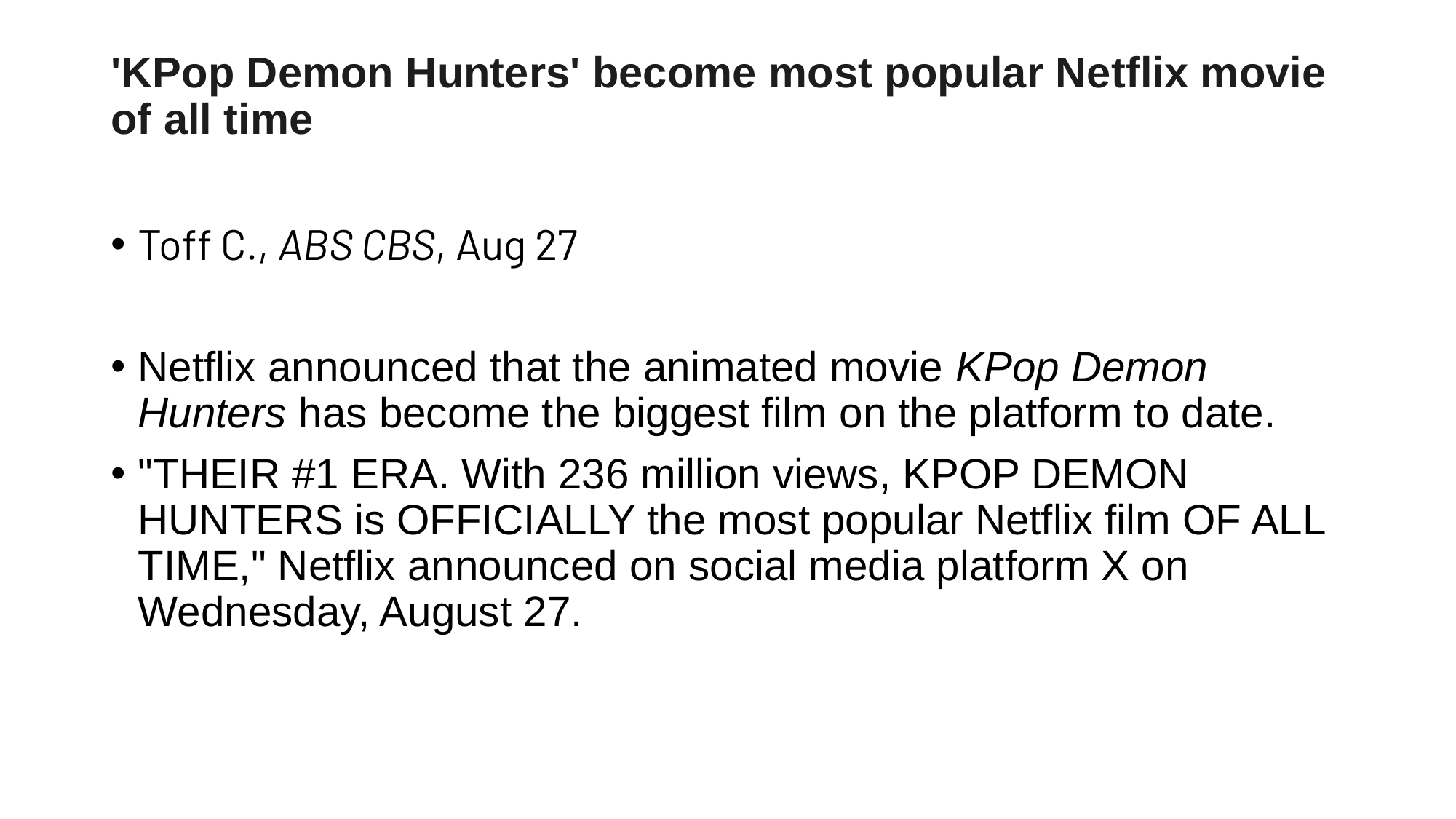

# 'KPop Demon Hunters' become most popular Netflix movie of all time
Toff C., ABS CBS, Aug 27

Netflix announced that the animated movie KPop Demon Hunters has become the biggest film on the platform to date.
"THEIR #1 ERA. With 236 million views, KPOP DEMON HUNTERS is OFFICIALLY the most popular Netflix film OF ALL TIME," Netflix announced on social media platform X on Wednesday, August 27.